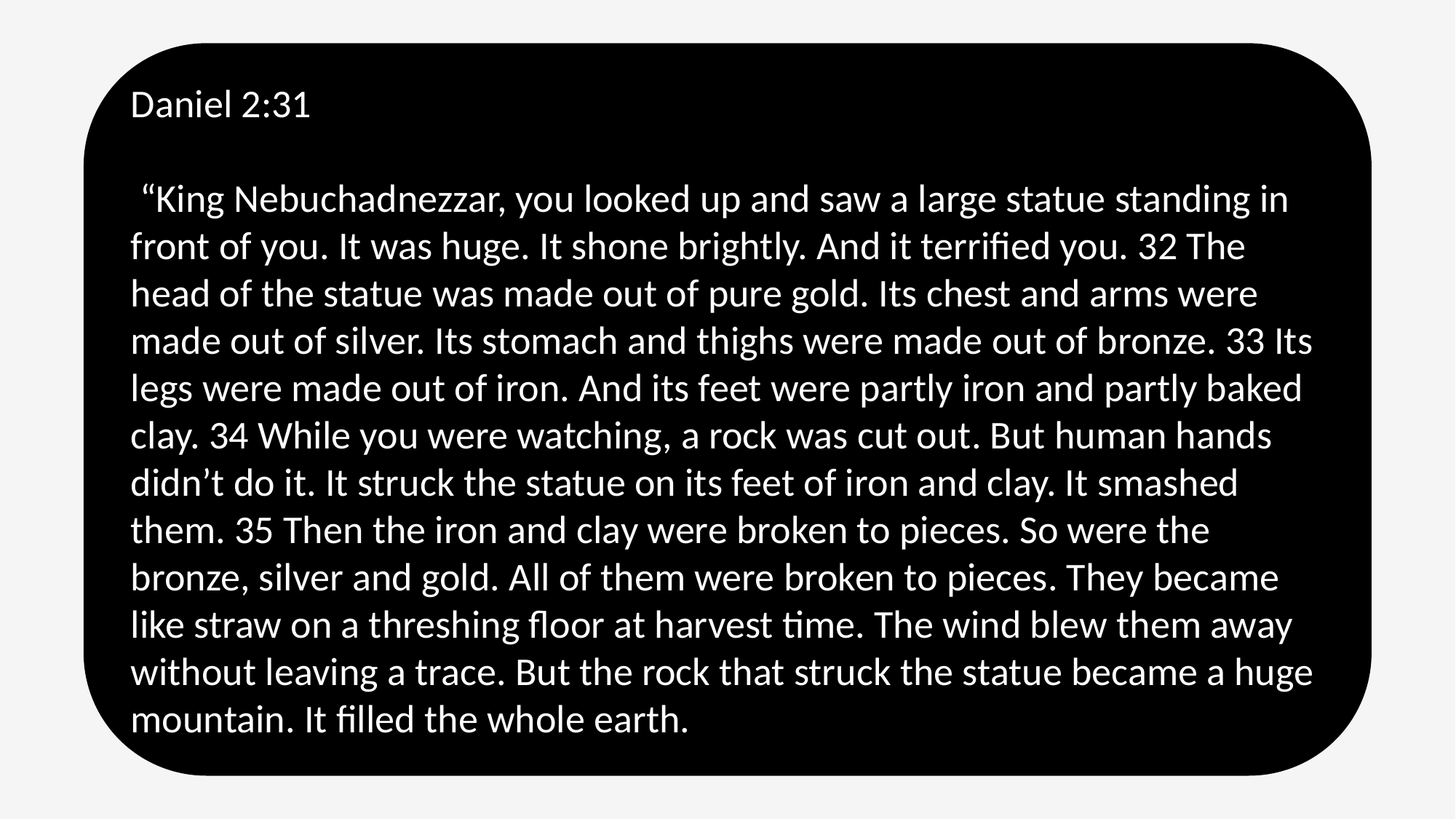

Daniel 2:31

 “King Nebuchadnezzar, you looked up and saw a large statue standing in front of you. It was huge. It shone brightly. And it terrified you. 32 The head of the statue was made out of pure gold. Its chest and arms were made out of silver. Its stomach and thighs were made out of bronze. 33 Its legs were made out of iron. And its feet were partly iron and partly baked clay. 34 While you were watching, a rock was cut out. But human hands didn’t do it. It struck the statue on its feet of iron and clay. It smashed them. 35 Then the iron and clay were broken to pieces. So were the bronze, silver and gold. All of them were broken to pieces. They became like straw on a threshing floor at harvest time. The wind blew them away without leaving a trace. But the rock that struck the statue became a huge mountain. It filled the whole earth.